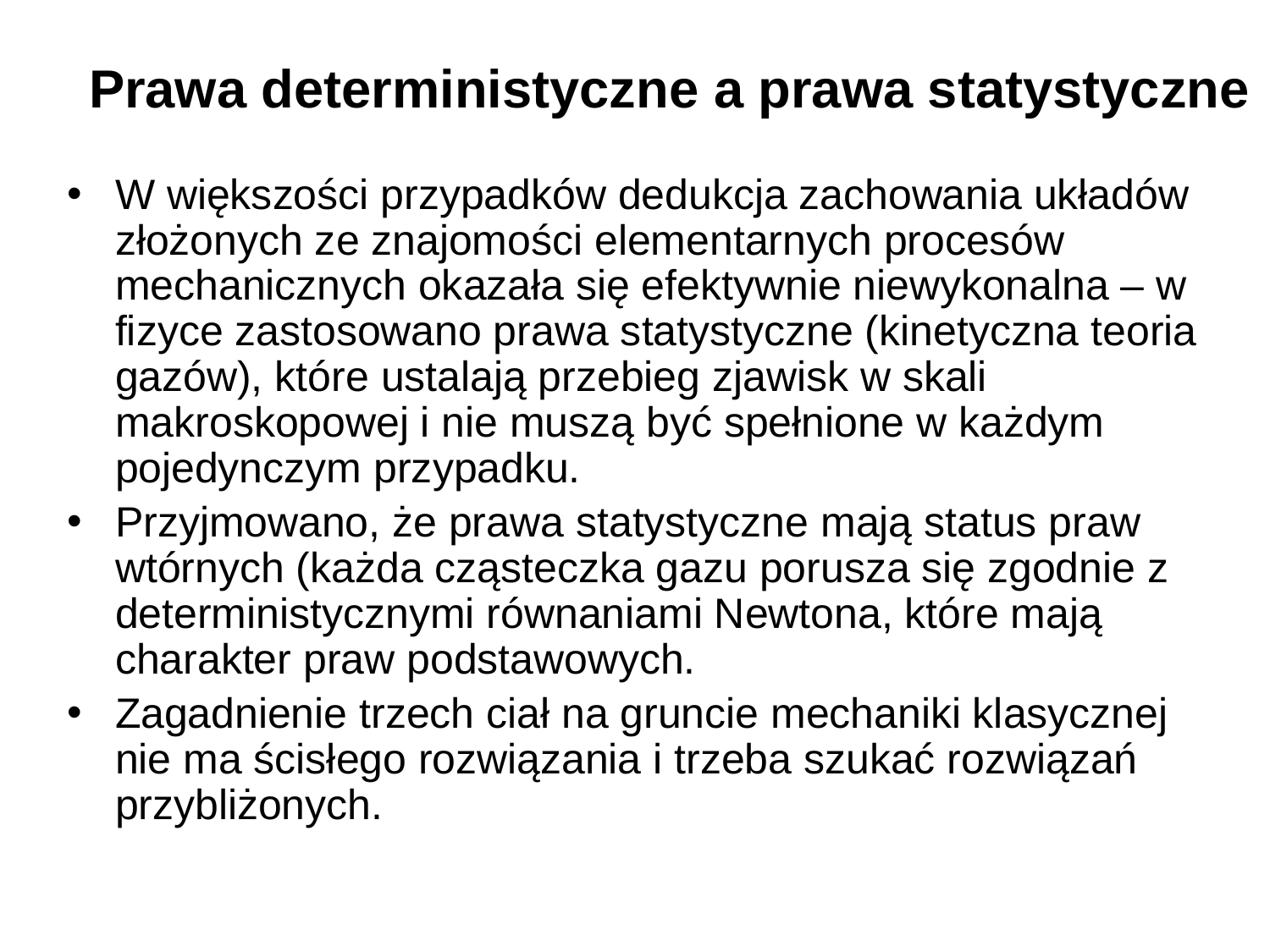

# Prawa deterministyczne a prawa statystyczne
W większości przypadków dedukcja zachowania układów złożonych ze znajomości elementarnych procesów mechanicznych okazała się efektywnie niewykonalna – w fizyce zastosowano prawa statystyczne (kinetyczna teoria gazów), które ustalają przebieg zjawisk w skali makroskopowej i nie muszą być spełnione w każdym pojedynczym przypadku.
Przyjmowano, że prawa statystyczne mają status praw wtórnych (każda cząsteczka gazu porusza się zgodnie z deterministycznymi równaniami Newtona, które mają charakter praw podstawowych.
Zagadnienie trzech ciał na gruncie mechaniki klasycznej nie ma ścisłego rozwiązania i trzeba szukać rozwiązań przybliżonych.